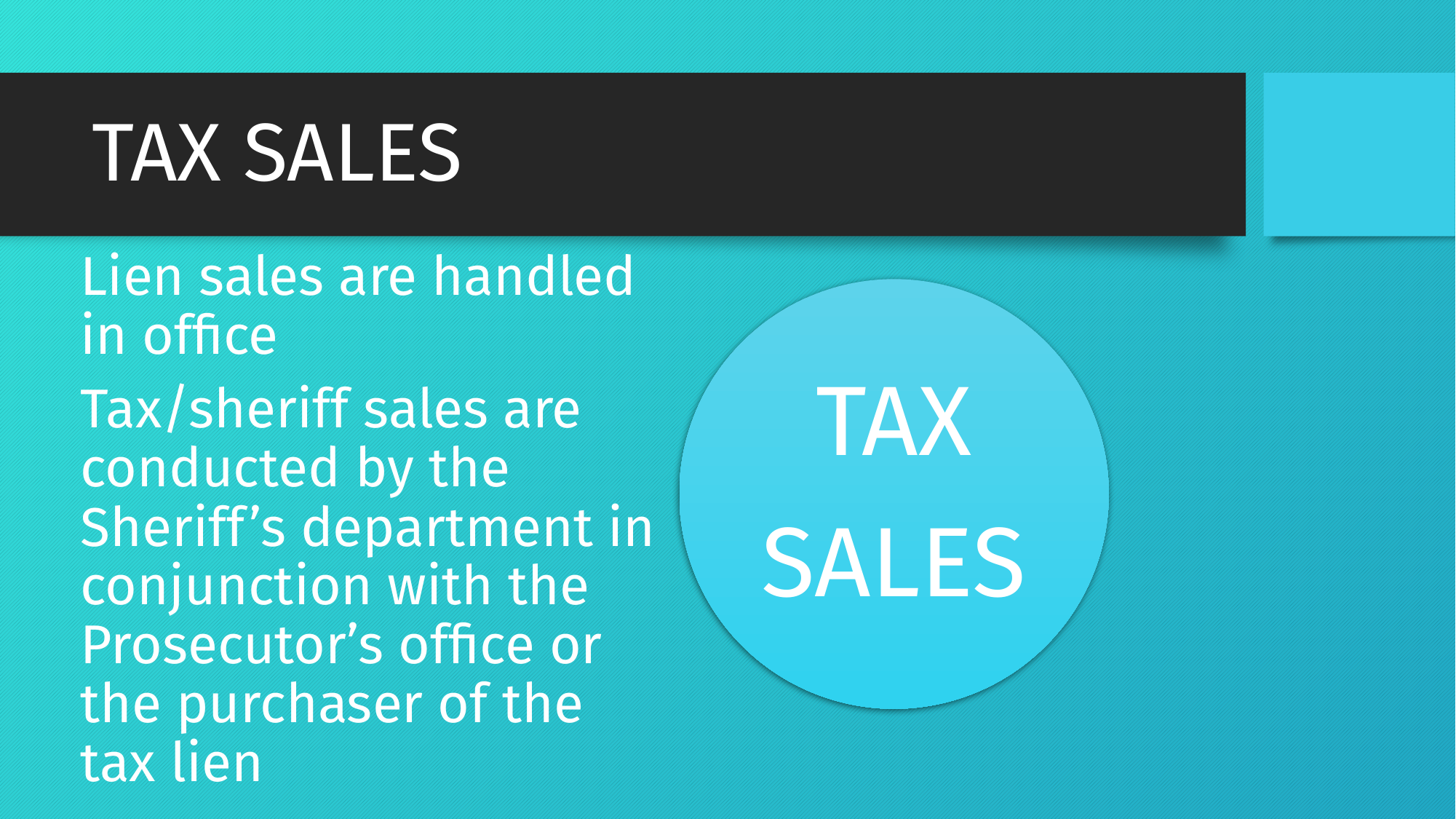

# TAX SALES
TAX
SALES
Lien sales are handled in office
Tax/sheriff sales are conducted by the Sheriff’s department in conjunction with the Prosecutor’s office or the purchaser of the tax lien